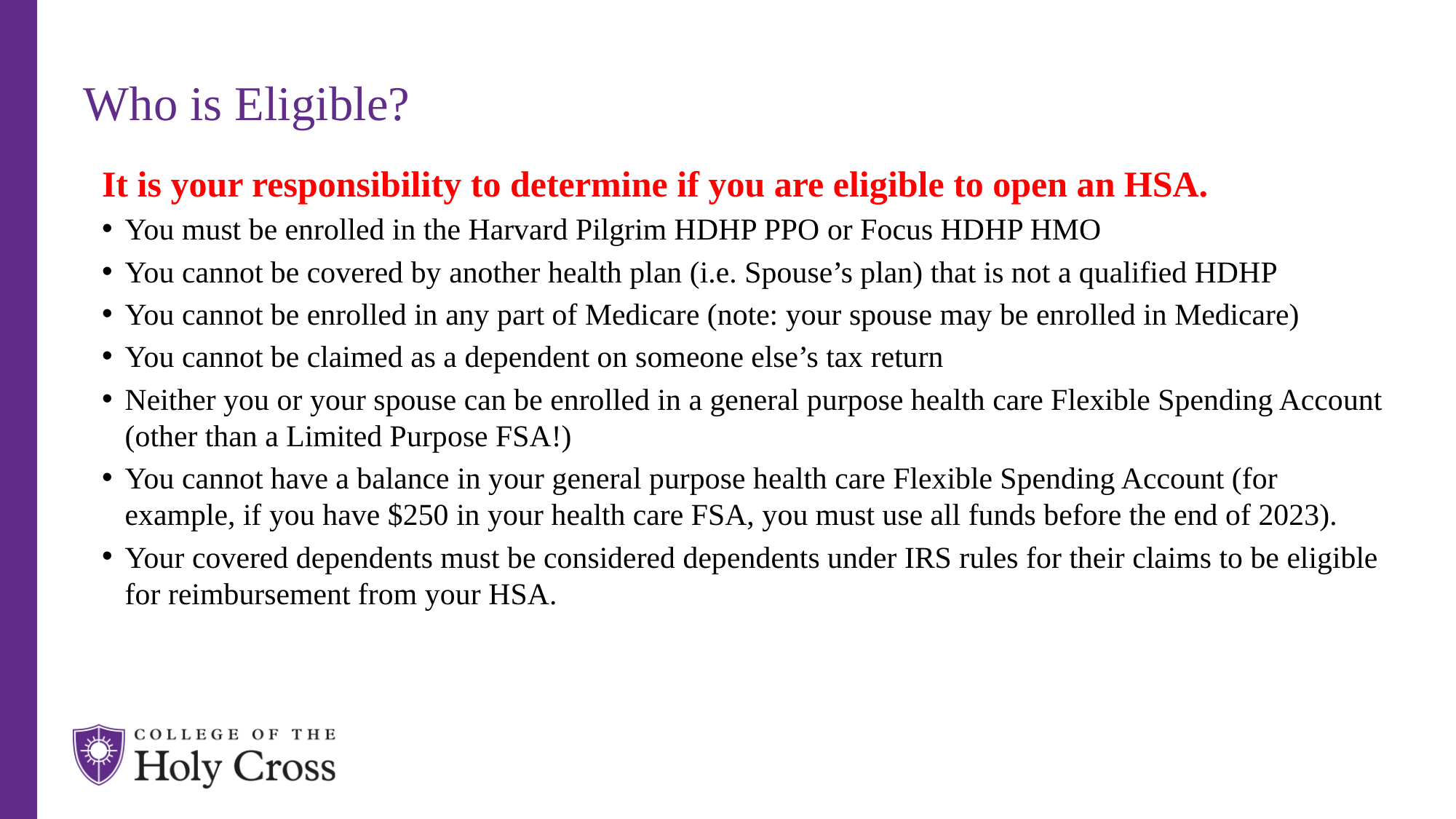

# Who is Eligible?
It is your responsibility to determine if you are eligible to open an HSA.
You must be enrolled in the Harvard Pilgrim HDHP PPO or Focus HDHP HMO
You cannot be covered by another health plan (i.e. Spouse’s plan) that is not a qualified HDHP
You cannot be enrolled in any part of Medicare (note: your spouse may be enrolled in Medicare)
You cannot be claimed as a dependent on someone else’s tax return
Neither you or your spouse can be enrolled in a general purpose health care Flexible Spending Account (other than a Limited Purpose FSA!)
You cannot have a balance in your general purpose health care Flexible Spending Account (for example, if you have $250 in your health care FSA, you must use all funds before the end of 2023).
Your covered dependents must be considered dependents under IRS rules for their claims to be eligible for reimbursement from your HSA.